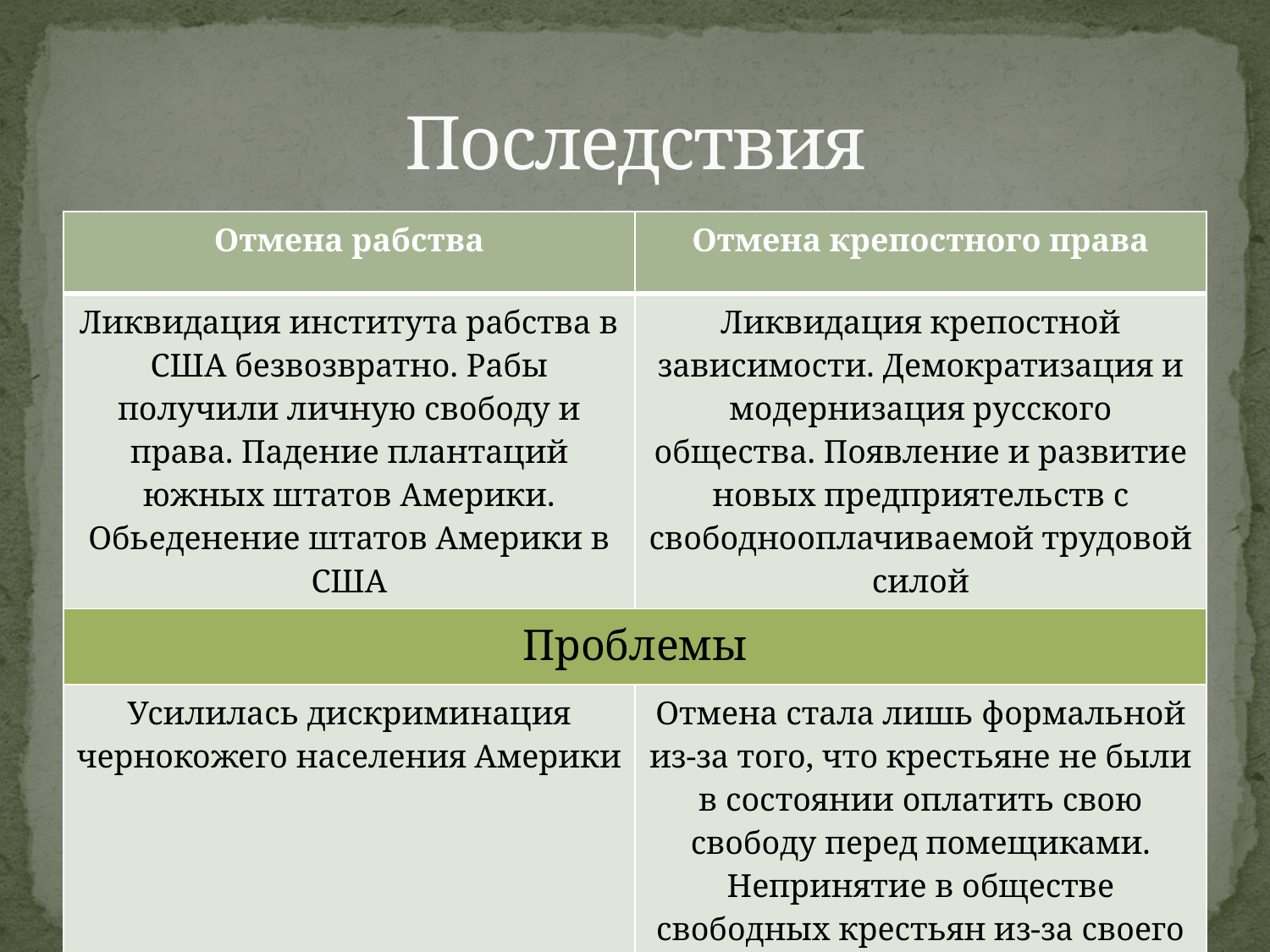

# Последствия
| Отмена рабства | Отмена крепостного права |
| --- | --- |
| Ликвидация института рабства в США безвозвратно. Рабы получили личную свободу и права. Падение плантаций южных штатов Америки. Обьеденение штатов Америки в США | Ликвидация крепостной зависимости. Демократизация и модернизация русского общества. Появление и развитие новых предприятельств с свободнооплачиваемой трудовой силой |
| Проблемы |  |
| Усилилась дискриминация чернокожего населения Америки | Отмена стала лишь формальной из-за того, что крестьяне не были в состоянии оплатить свою свободу перед помещиками. Непринятие в обществе свободных крестьян из-за своего происхождения. |